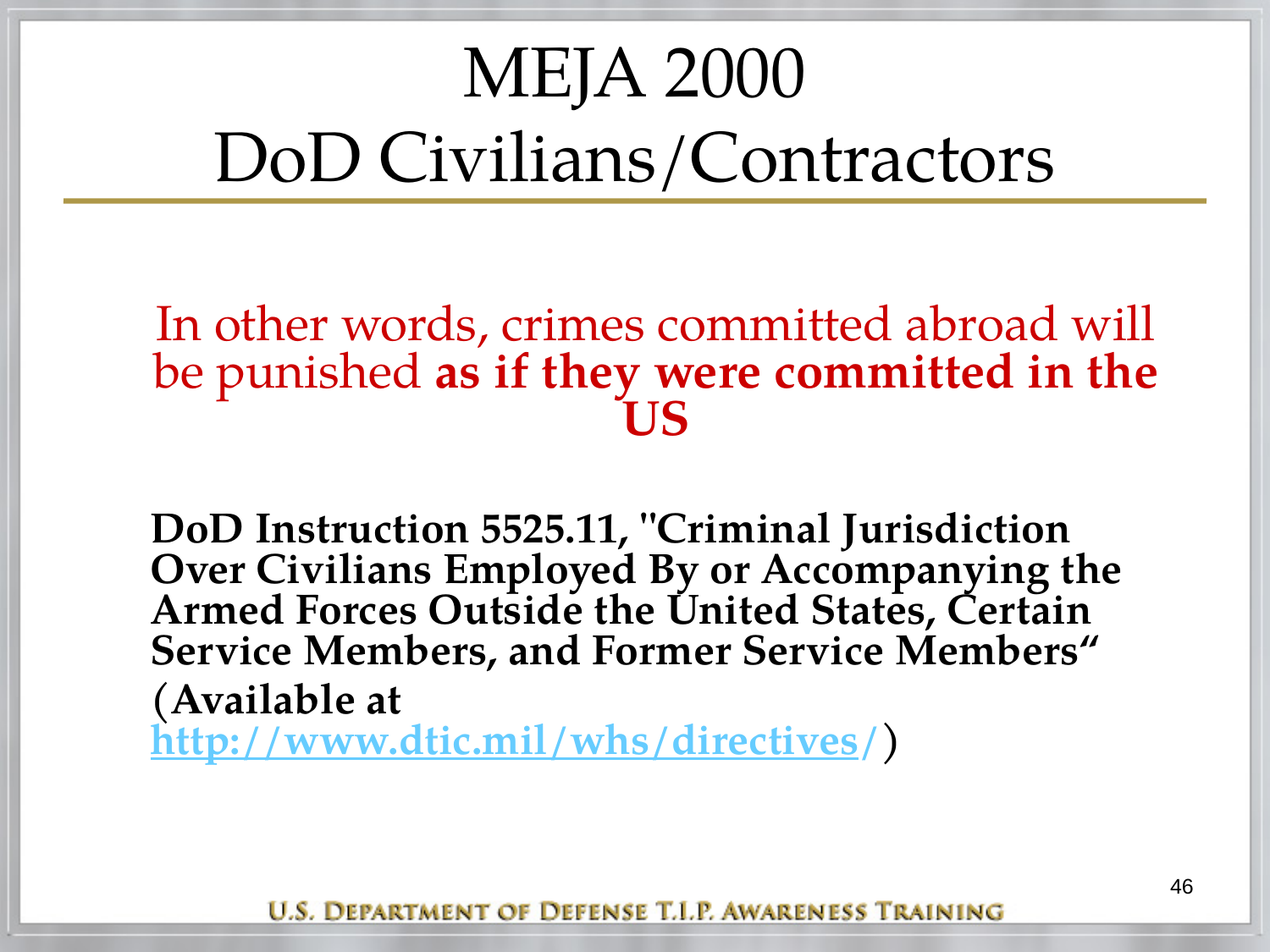

# MEJA 2000 DoD Civilians/Contractors
In other words, crimes committed abroad will be punished as if they were committed in the US

DoD Instruction 5525.11, "Criminal Jurisdiction Over Civilians Employed By or Accompanying the Armed Forces Outside the United States, Certain Service Members, and Former Service Members“
(Available at http://www.dtic.mil/whs/directives/)

46